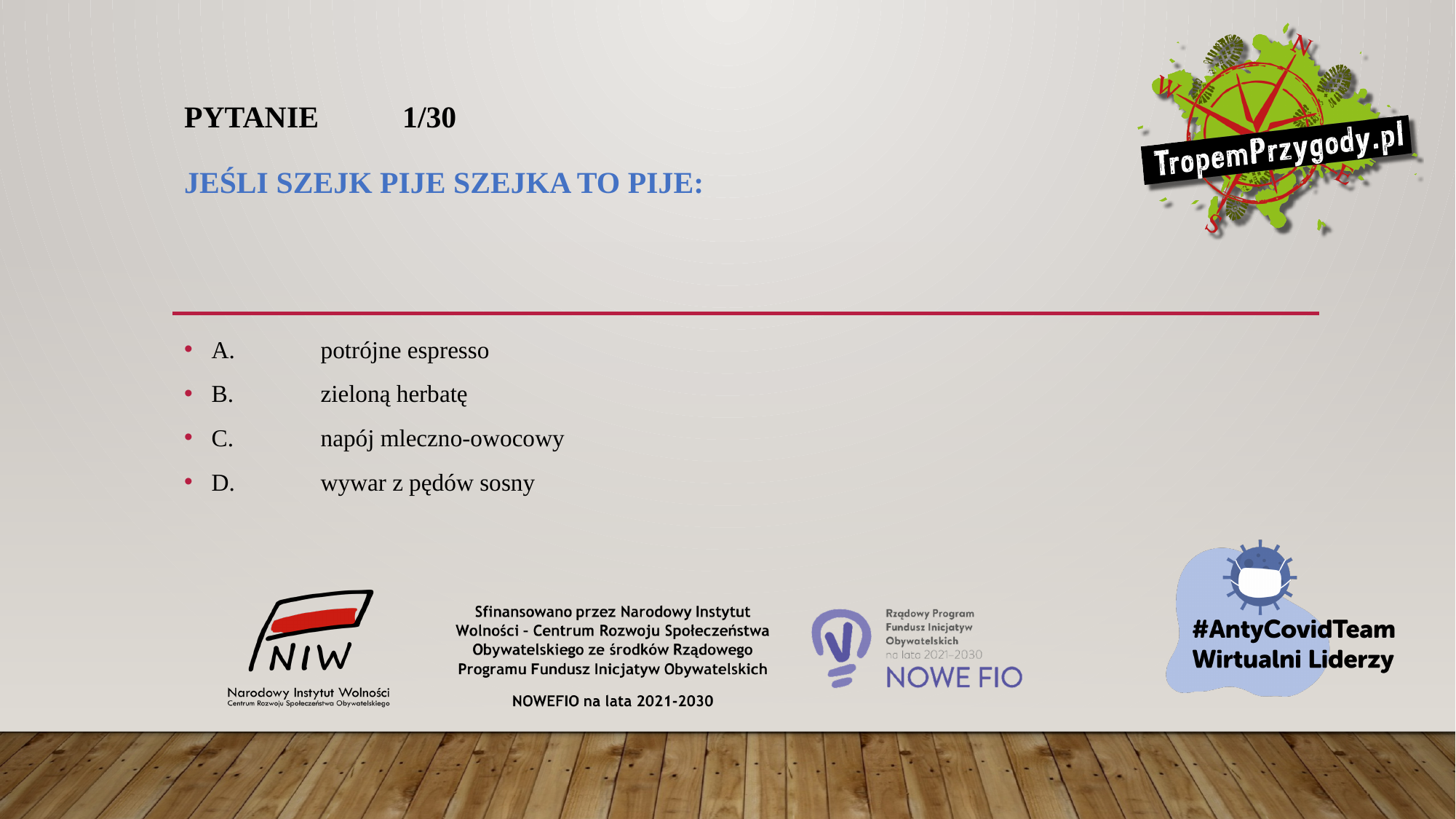

# Pytanie 	1/30 Jeśli szejk pije szejka to pije:
A.	potrójne espresso
B.	zieloną herbatę
C.	napój mleczno-owocowy
D.	wywar z pędów sosny